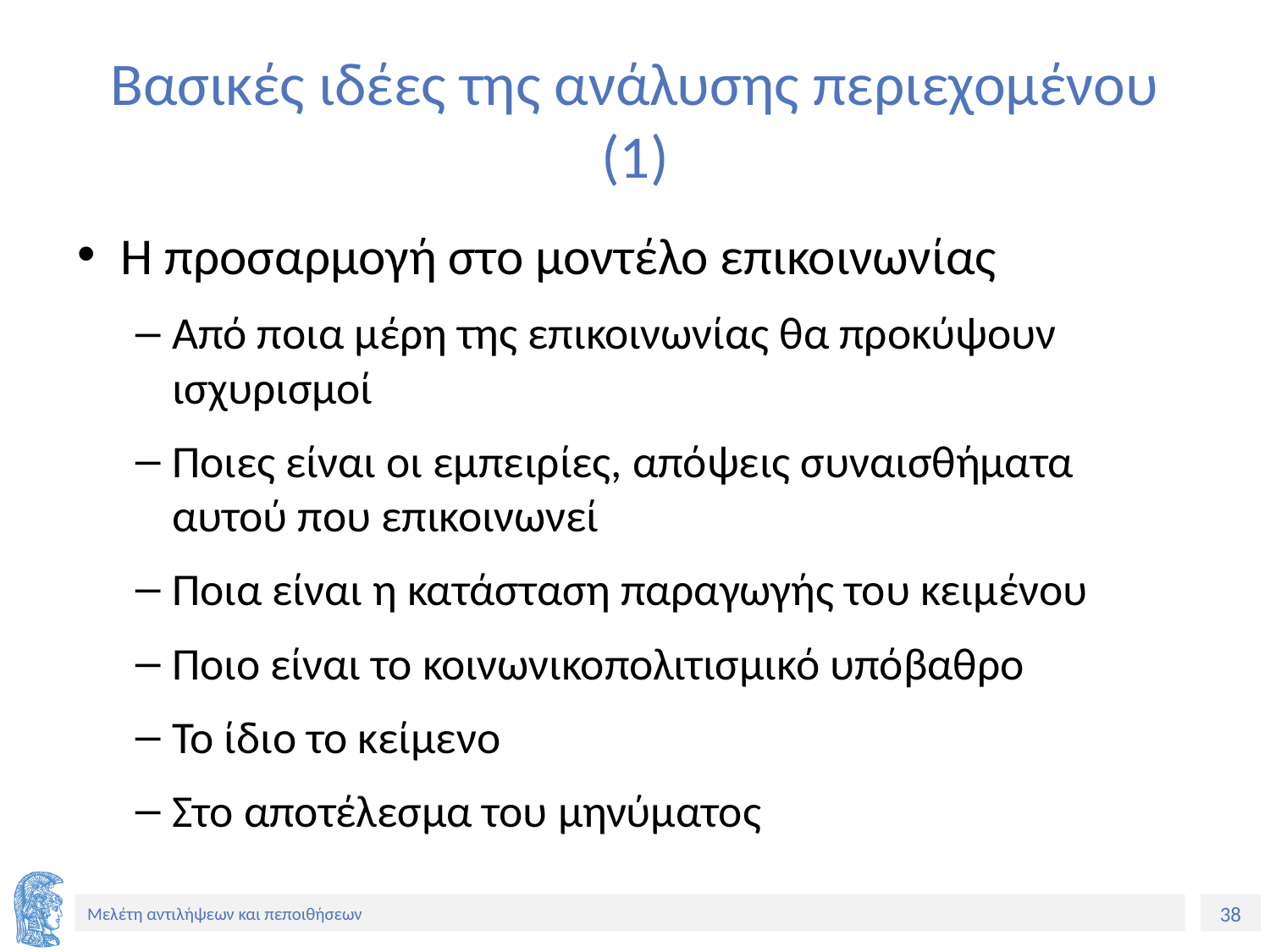

# Βασικές ιδέες της ανάλυσης περιεχομένου (1)
Η προσαρμογή στο μοντέλο επικοινωνίας
Από ποια μέρη της επικοινωνίας θα προκύψουν ισχυρισμοί
Ποιες είναι οι εμπειρίες, απόψεις συναισθήματα αυτού που επικοινωνεί
Ποια είναι η κατάσταση παραγωγής του κειμένου
Ποιο είναι το κοινωνικοπολιτισμικό υπόβαθρο
Το ίδιο το κείμενο
Στο αποτέλεσμα του μηνύματος